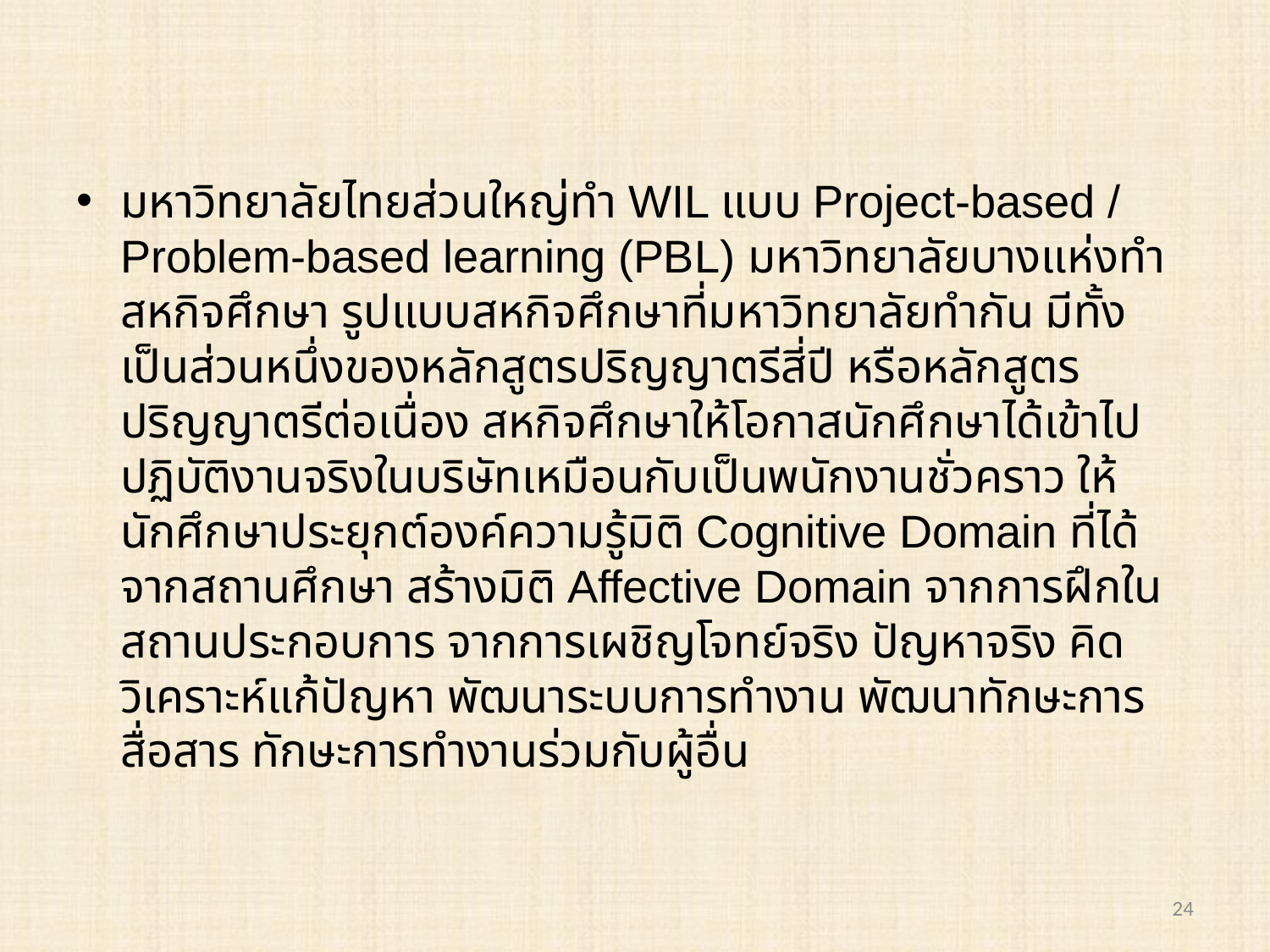

มหาวิทยาลัยไทยส่วนใหญ่ทำ WIL แบบ Project-based / Problem-based learning (PBL) มหาวิทยาลัยบางแห่งทำสหกิจศึกษา รูปแบบสหกิจศึกษาที่มหาวิทยาลัยทำกัน มีทั้งเป็นส่วนหนึ่งของหลักสูตรปริญญาตรีสี่ปี หรือหลักสูตรปริญญาตรีต่อเนื่อง สหกิจศึกษาให้โอกาสนักศึกษาได้เข้าไปปฏิบัติงานจริงในบริษัทเหมือนกับเป็นพนักงานชั่วคราว ให้นักศึกษาประยุกต์องค์ความรู้มิติ Cognitive Domain ที่ได้จากสถานศึกษา สร้างมิติ Affective Domain จากการฝึกในสถานประกอบการ จากการเผชิญโจทย์จริง ปัญหาจริง คิดวิเคราะห์แก้ปัญหา พัฒนาระบบการทำงาน พัฒนาทักษะการสื่อสาร ทักษะการทำงานร่วมกับผู้อื่น
24